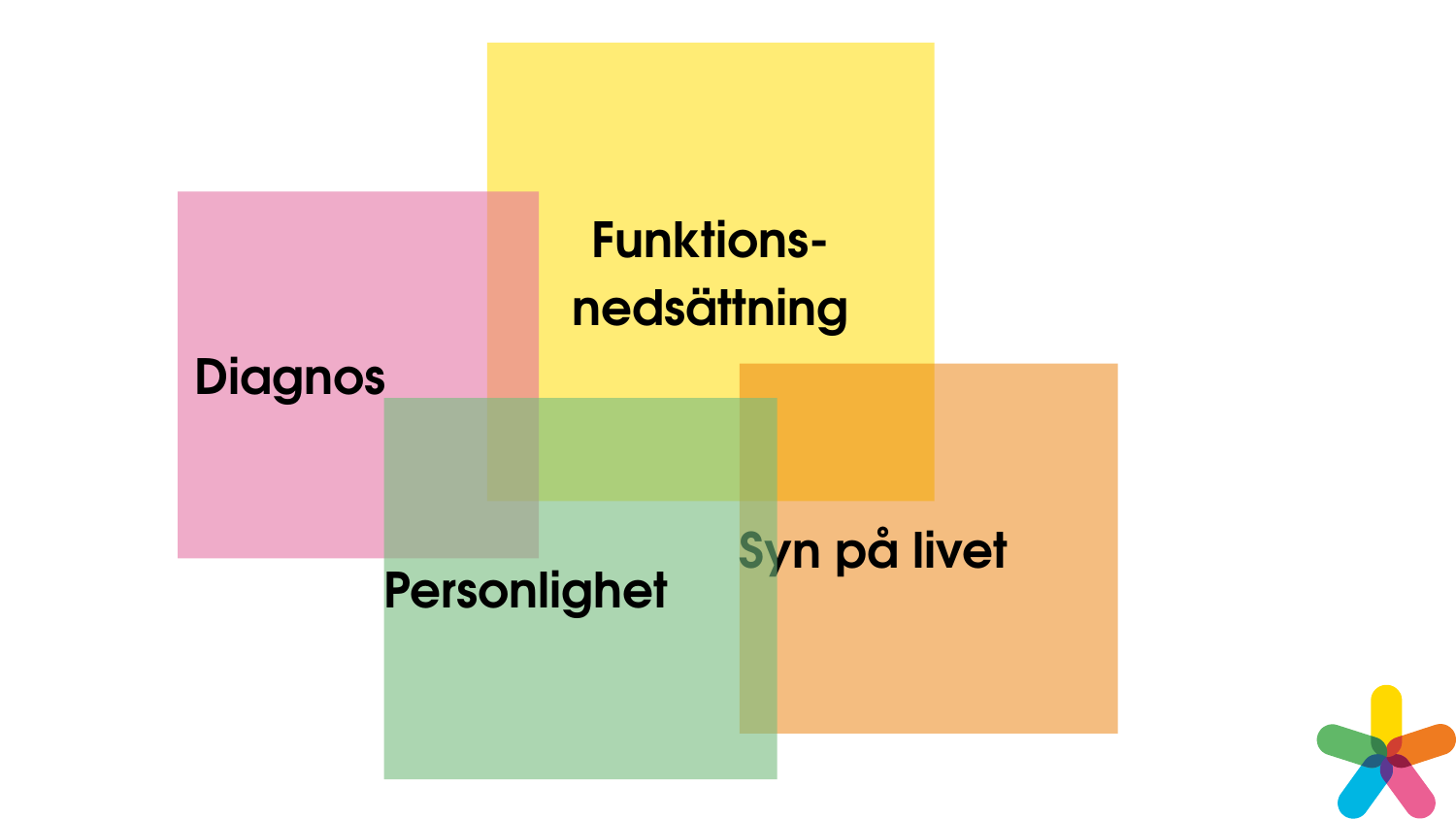

Funktions-
nedsättning
Diagnos
Syn på livet
Personlighet